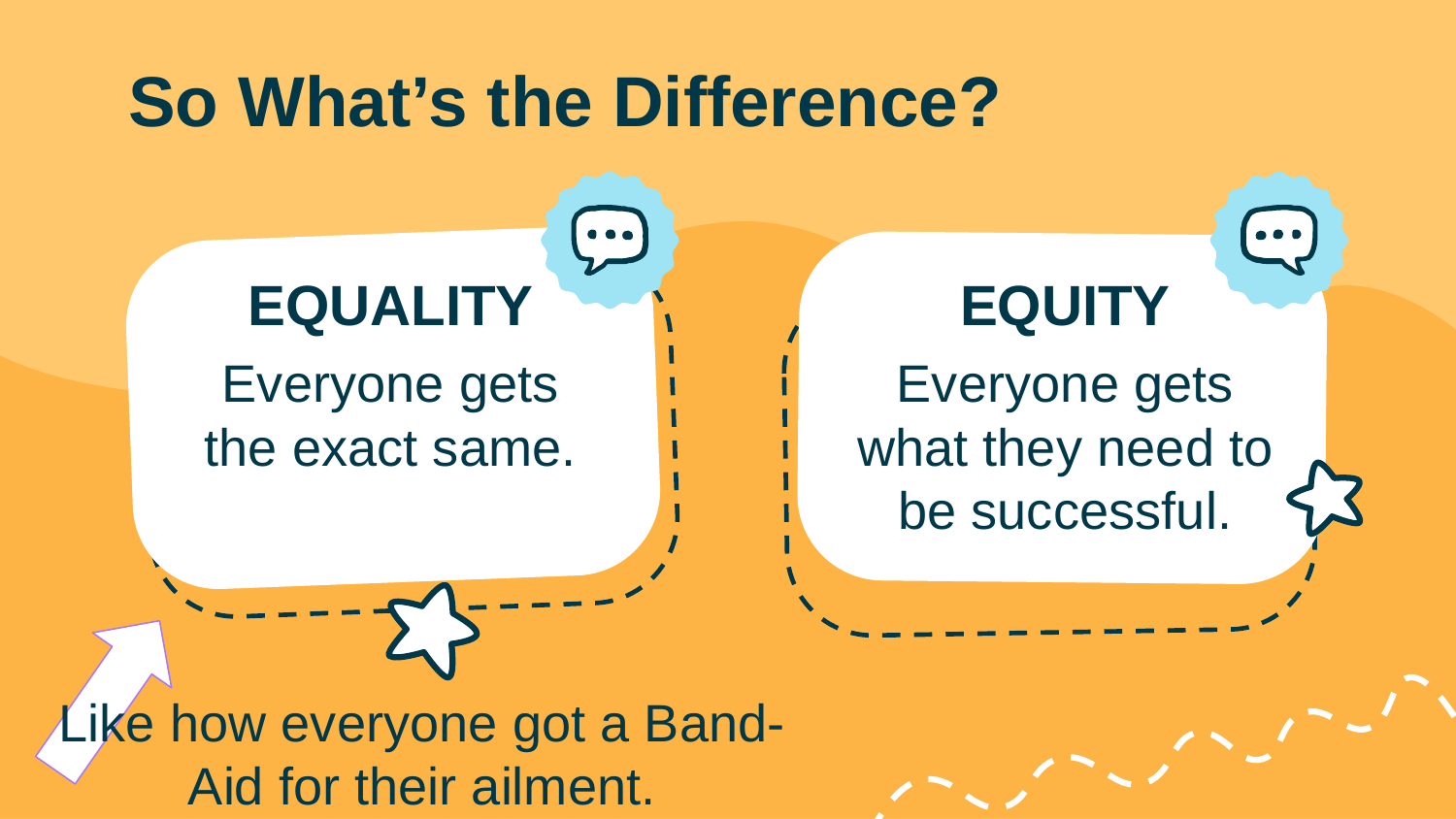

# So What’s the Difference?

EQUALITY
EQUITY
Everyone gets the exact same.
Everyone gets what they need to be successful.

Like how everyone got a Band-Aid for their ailment.